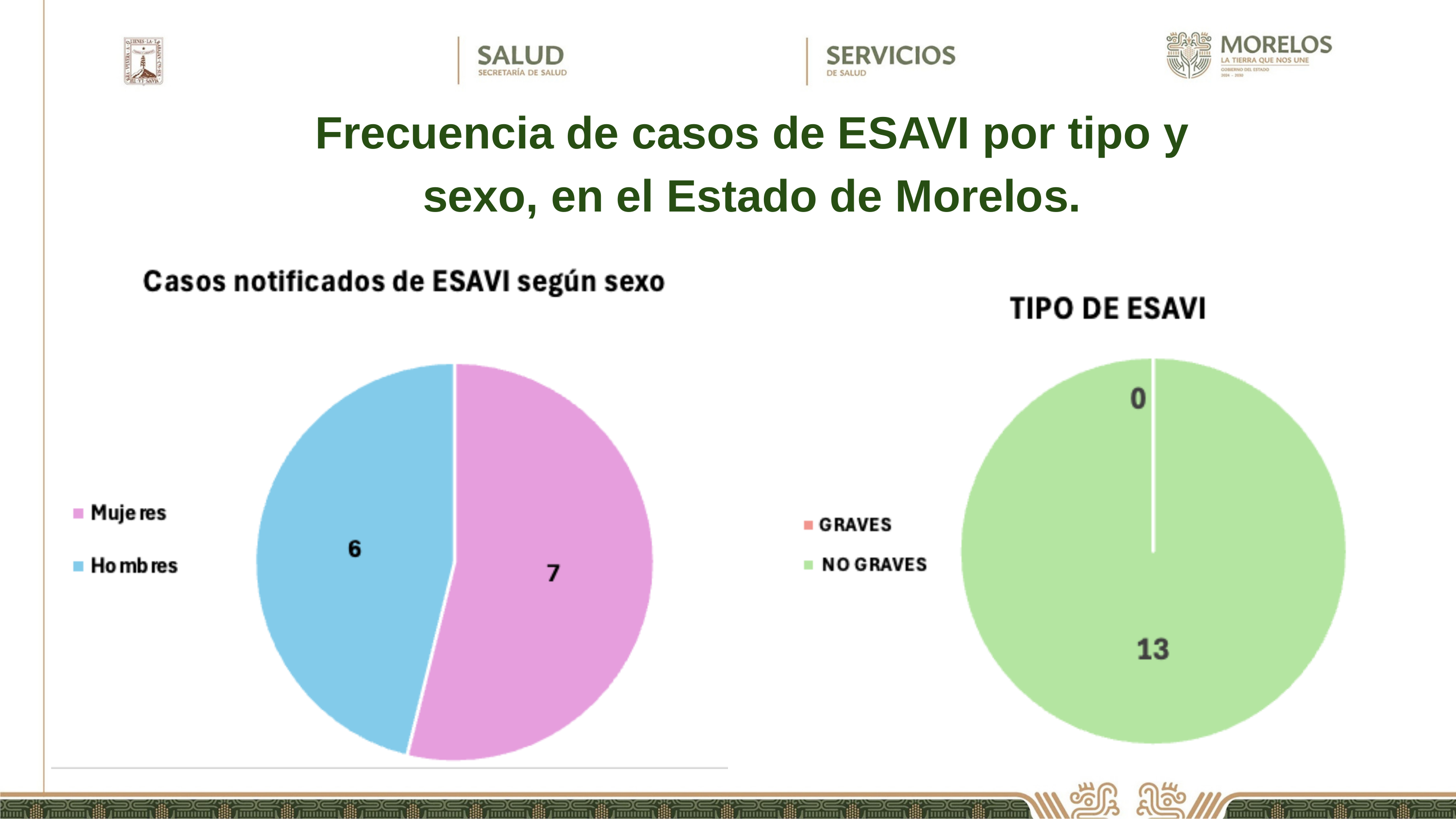

Frecuencia de casos de ESAVI por tipo y sexo, en el Estado de Morelos.